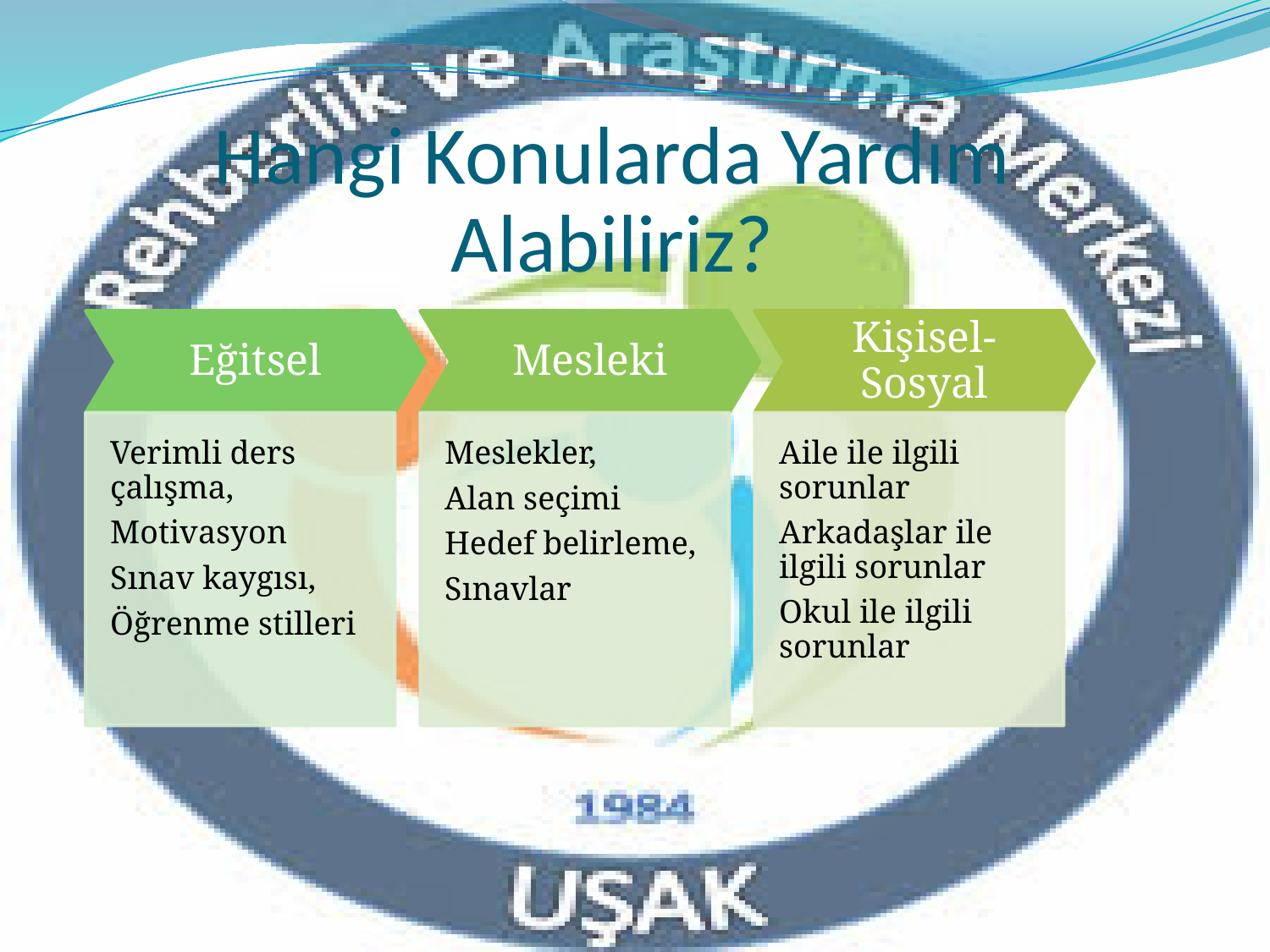

# Hangi Konularda Yardım Alabiliriz?
Eğitsel
Verimli ders çalışma,
Motivasyon
Sınav kaygısı,
Öğrenme stilleri
Mesleki
Meslekler,
Alan seçimi
Hedef belirleme,
Sınavlar
Kişisel-Sosyal
Aile ile ilgili sorunlar
Arkadaşlar ile ilgili sorunlar
Okul ile ilgili sorunlar